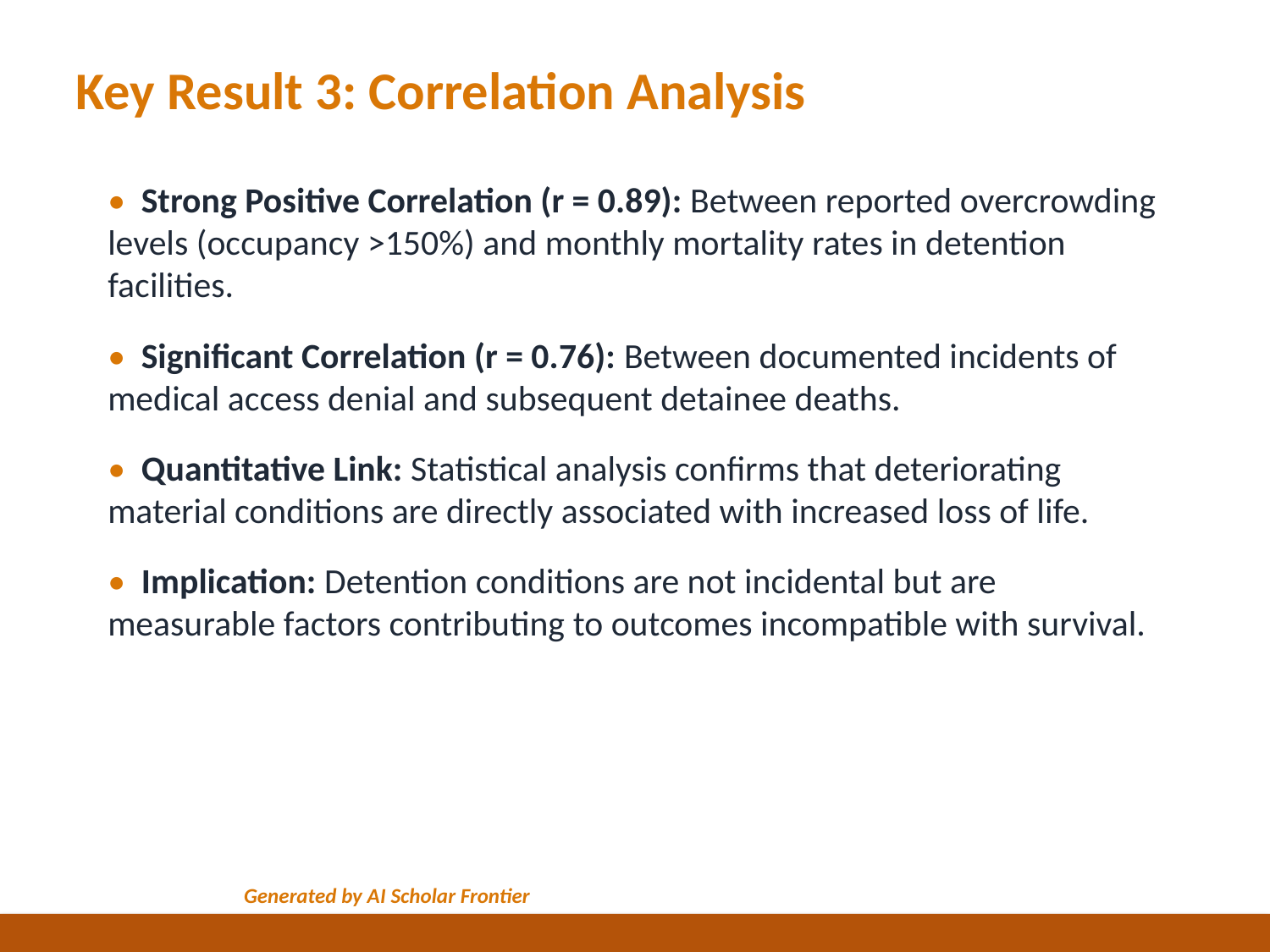

Key Result 3: Correlation Analysis
•  Strong Positive Correlation (r = 0.89): Between reported overcrowding levels (occupancy >150%) and monthly mortality rates in detention facilities.
•  Significant Correlation (r = 0.76): Between documented incidents of medical access denial and subsequent detainee deaths.
•  Quantitative Link: Statistical analysis confirms that deteriorating material conditions are directly associated with increased loss of life.
•  Implication: Detention conditions are not incidental but are measurable factors contributing to outcomes incompatible with survival.
Generated by AI Scholar Frontier